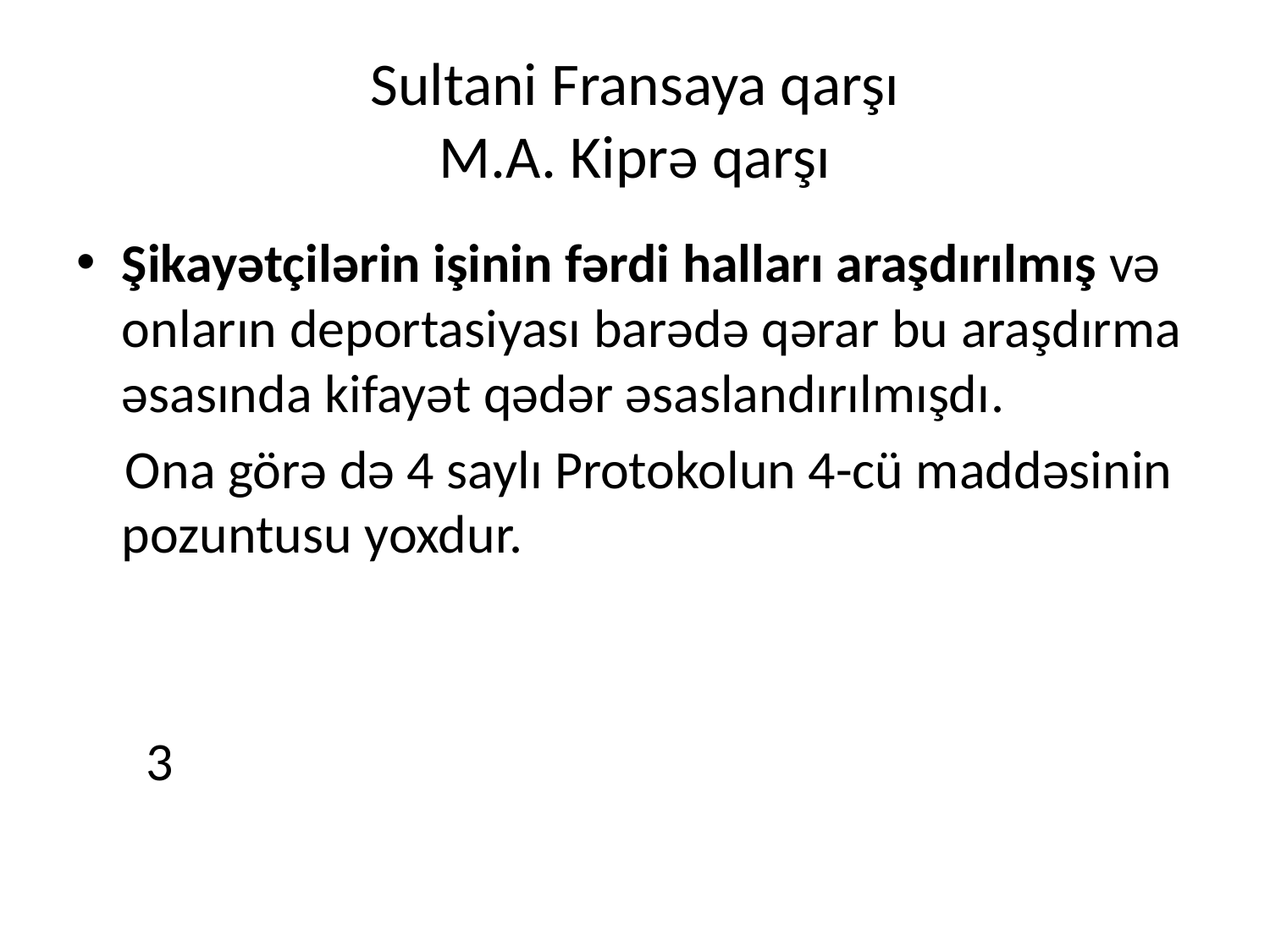

# Sultani Fransaya qarşı M.A. Kiprə qarşı
Şikayətçilərin işinin fərdi halları araşdırılmış və onların deportasiyası barədə qərar bu araşdırma əsasında kifayət qədər əsaslandırılmışdı.
    Ona görə də 4 saylı Protokolun 4-cü maddəsinin pozuntusu yoxdur.

									  3